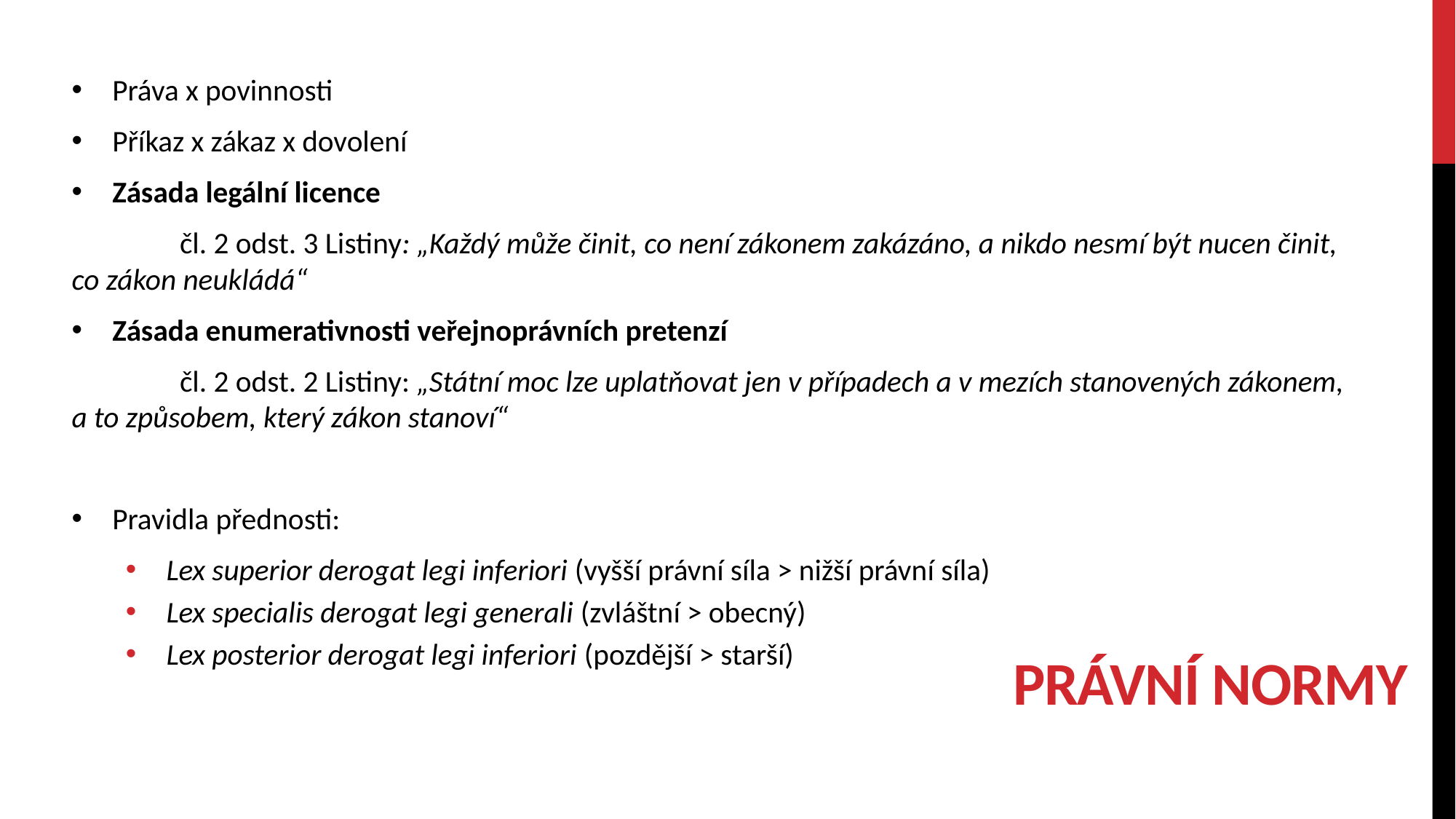

Práva x povinnosti
Příkaz x zákaz x dovolení
Zásada legální licence
	čl. 2 odst. 3 Listiny: „Každý může činit, co není zákonem zakázáno, a nikdo nesmí být nucen činit, 	co zákon neukládá“
Zásada enumerativnosti veřejnoprávních pretenzí
	čl. 2 odst. 2 Listiny: „Státní moc lze uplatňovat jen v případech a v mezích stanovených zákonem, 	a to způsobem, který zákon stanoví“

Pravidla přednosti:
Lex superior derogat legi inferiori (vyšší právní síla > nižší právní síla)
Lex specialis derogat legi generali (zvláštní > obecný)
Lex posterior derogat legi inferiori (pozdější > starší)

# Právní normy